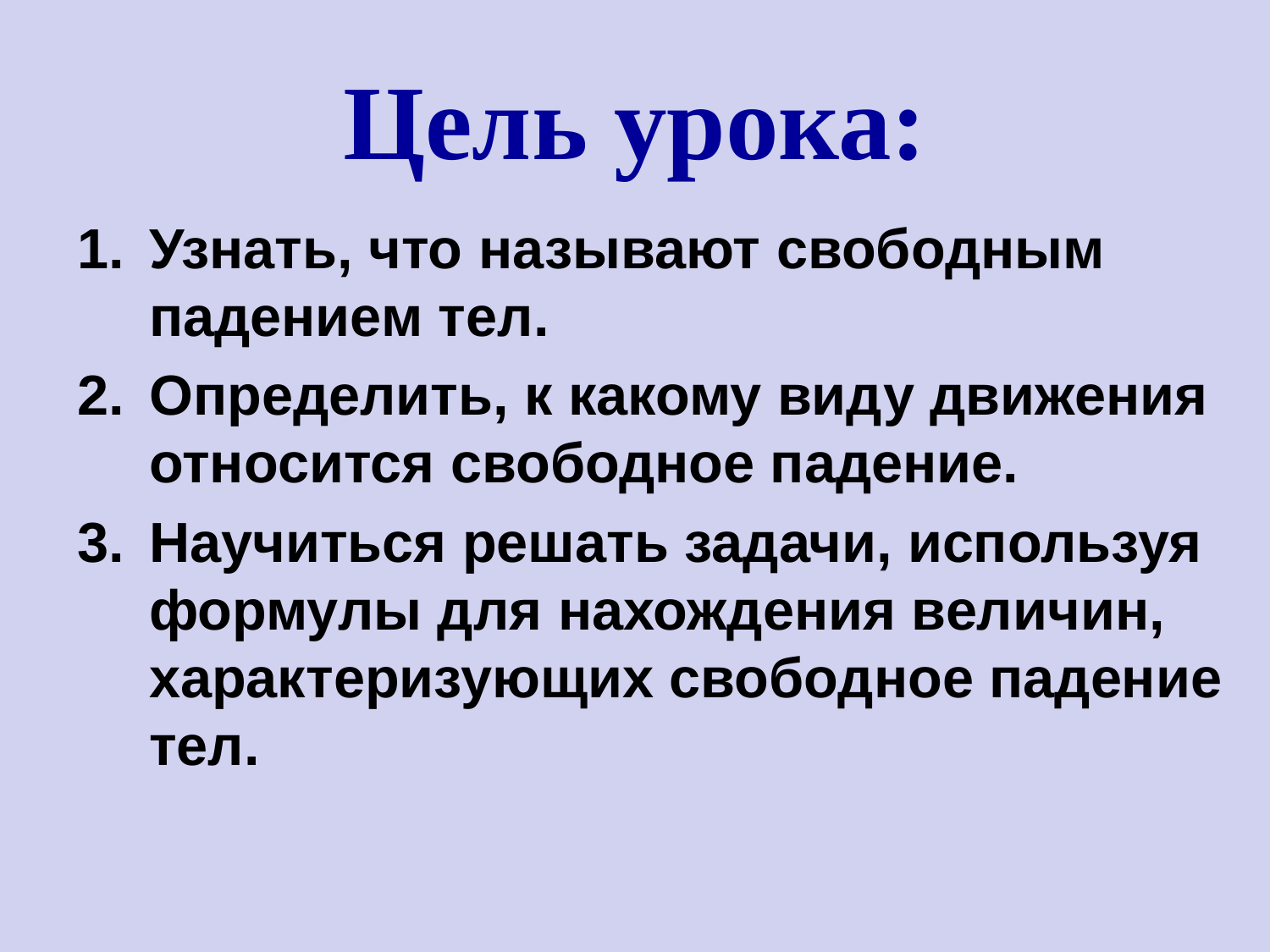

# Цель урока:
Узнать, что называют свободным падением тел.
Определить, к какому виду движения относится свободное падение.
Научиться решать задачи, используя формулы для нахождения величин, характеризующих свободное падение тел.